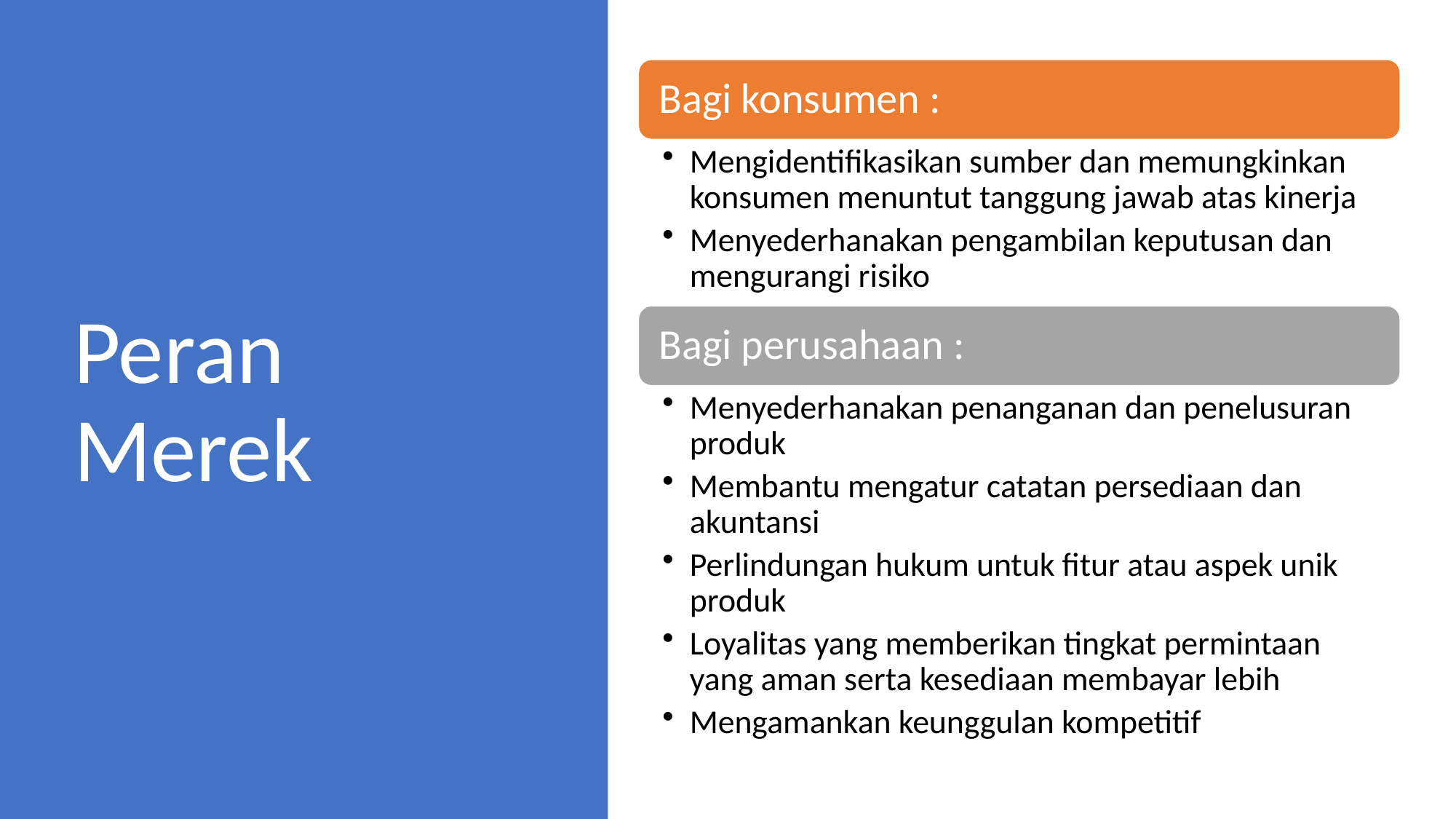

Bagi konsumen :
Mengidentifikasikan sumber dan memungkinkan konsumen menuntut tanggung jawab atas kinerja
Menyederhanakan pengambilan keputusan dan mengurangi risiko
Bagi perusahaan :
Menyederhanakan penanganan dan penelusuran produk
Membantu mengatur catatan persediaan dan akuntansi
Perlindungan hukum untuk fitur atau aspek unik produk
Loyalitas yang memberikan tingkat permintaan yang aman serta kesediaan membayar lebih
Mengamankan keunggulan kompetitif
# Peran Merek